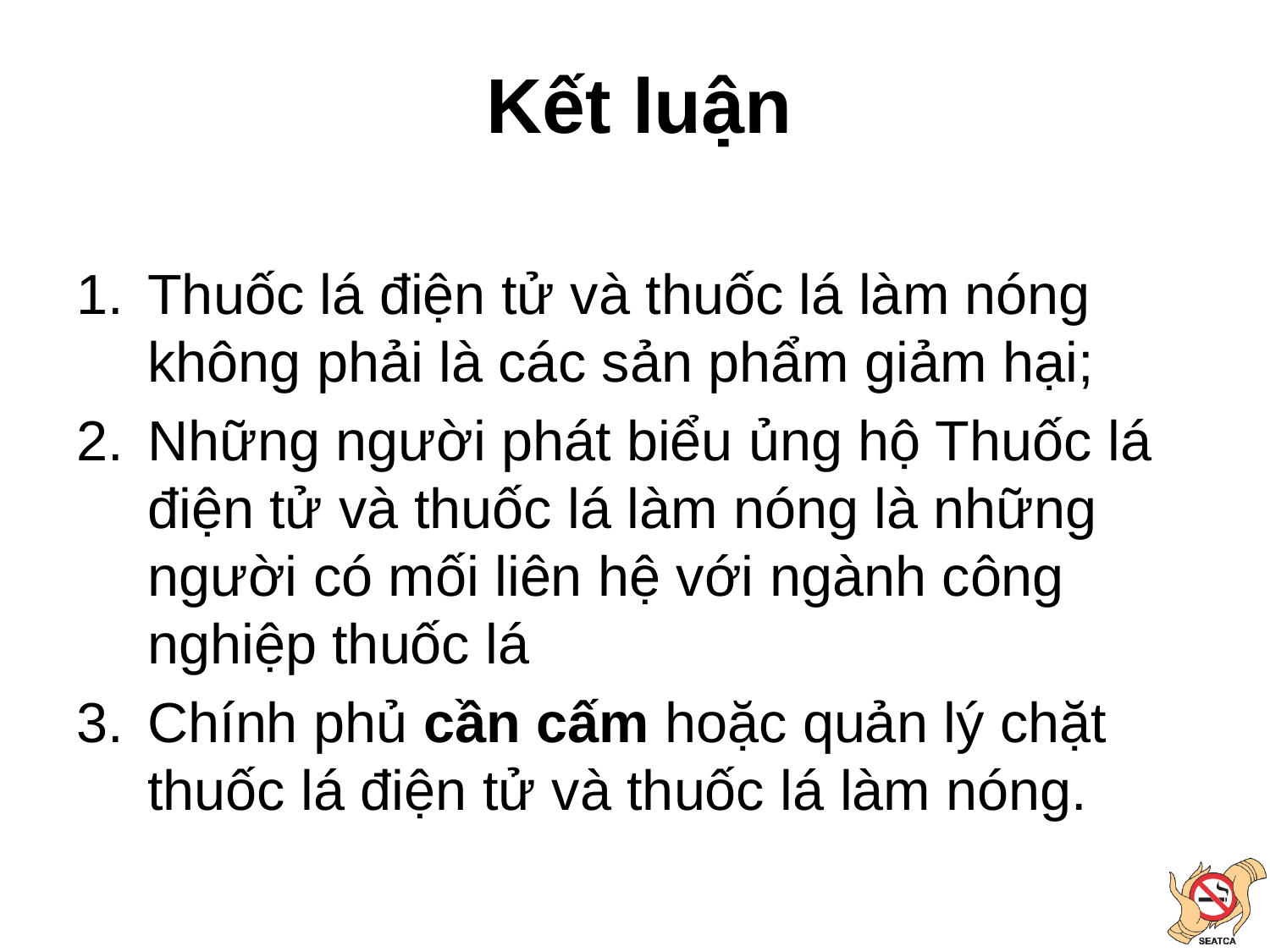

# Kết luận
Thuốc lá điện tử và thuốc lá làm nóng không phải là các sản phẩm giảm hại;
Những người phát biểu ủng hộ Thuốc lá điện tử và thuốc lá làm nóng là những người có mối liên hệ với ngành công nghiệp thuốc lá
Chính phủ cần cấm hoặc quản lý chặt thuốc lá điện tử và thuốc lá làm nóng.